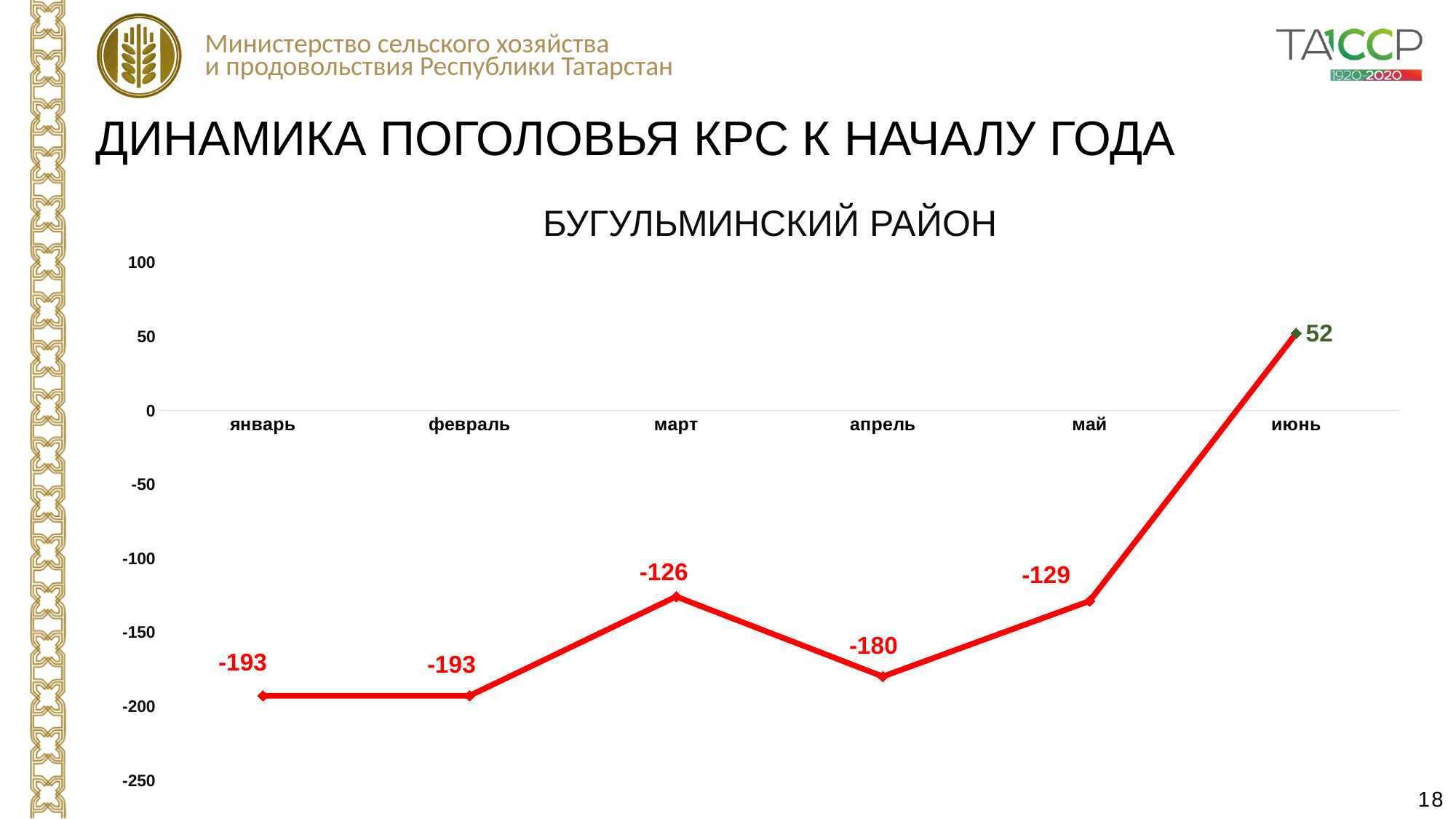

ДИНАМИКА ПОГОЛОВЬЯ КРС К НАЧАЛУ ГОДА
БУГУЛЬМИНСКИЙ РАЙОН

### Chart

| Category | Столбец1 |
|---|---|
| январь | -193.0 |
| февраль | -193.0 |
| март | -126.0 |
| апрель | -180.0 |
| май | -129.0 |
| июнь | 52.0 |
18